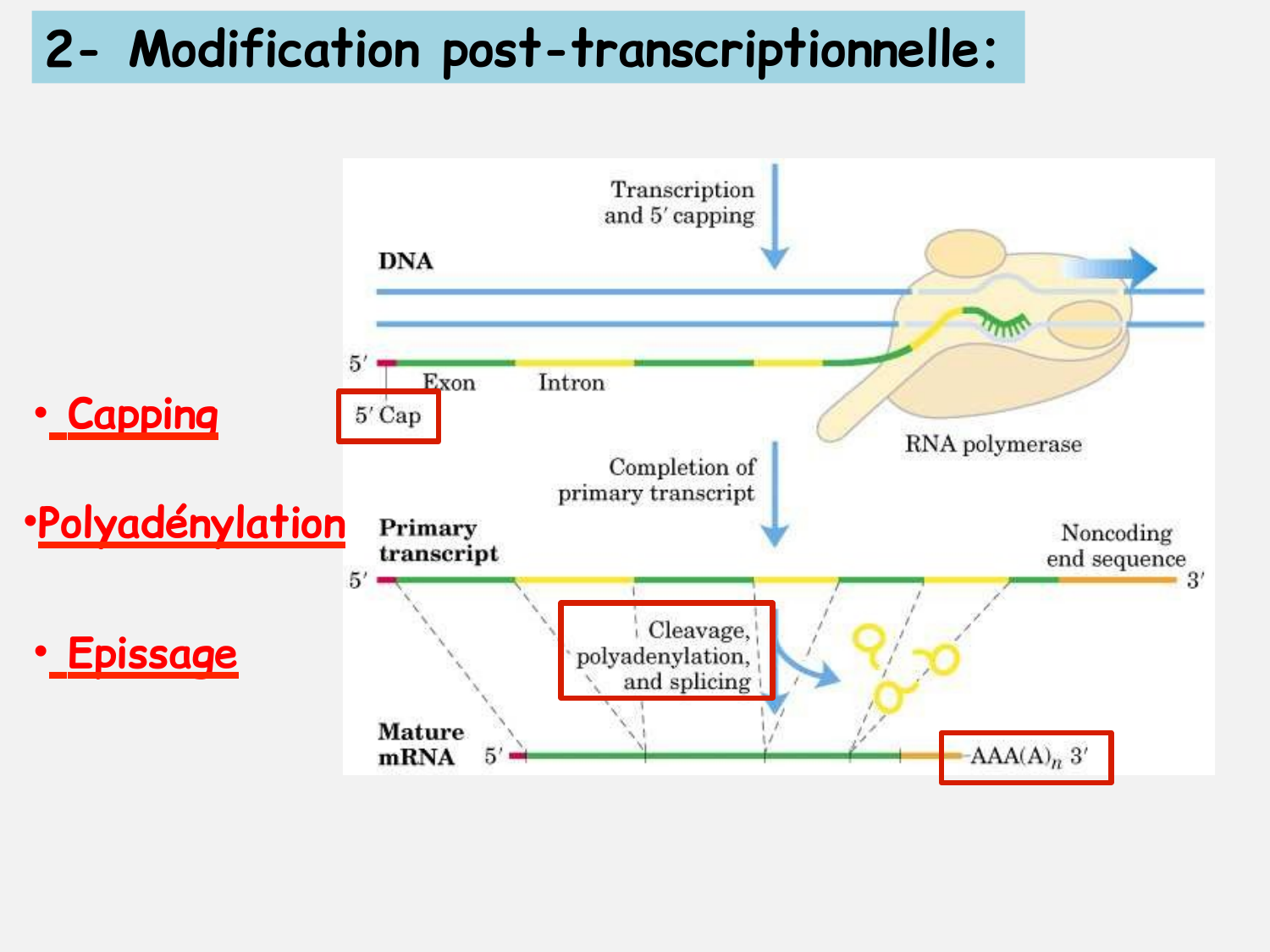

# 2-	Modification	post-transcriptionnelle:

 Capping

Polyadénylation

 Epissage